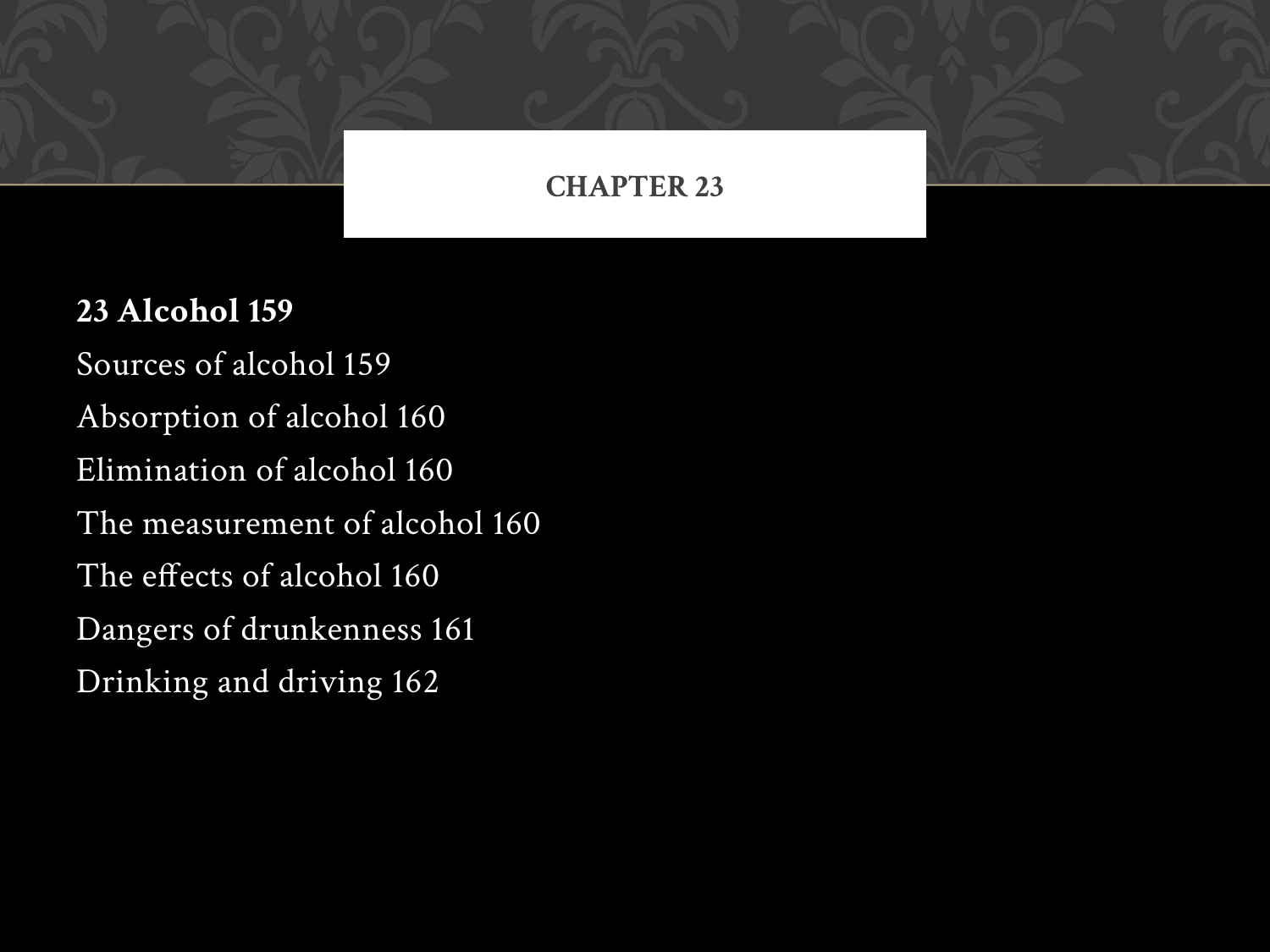

# Chapter 23
23 Alcohol 159
Sources of alcohol 159
Absorption of alcohol 160
Elimination of alcohol 160
The measurement of alcohol 160
The effects of alcohol 160
Dangers of drunkenness 161
Drinking and driving 162